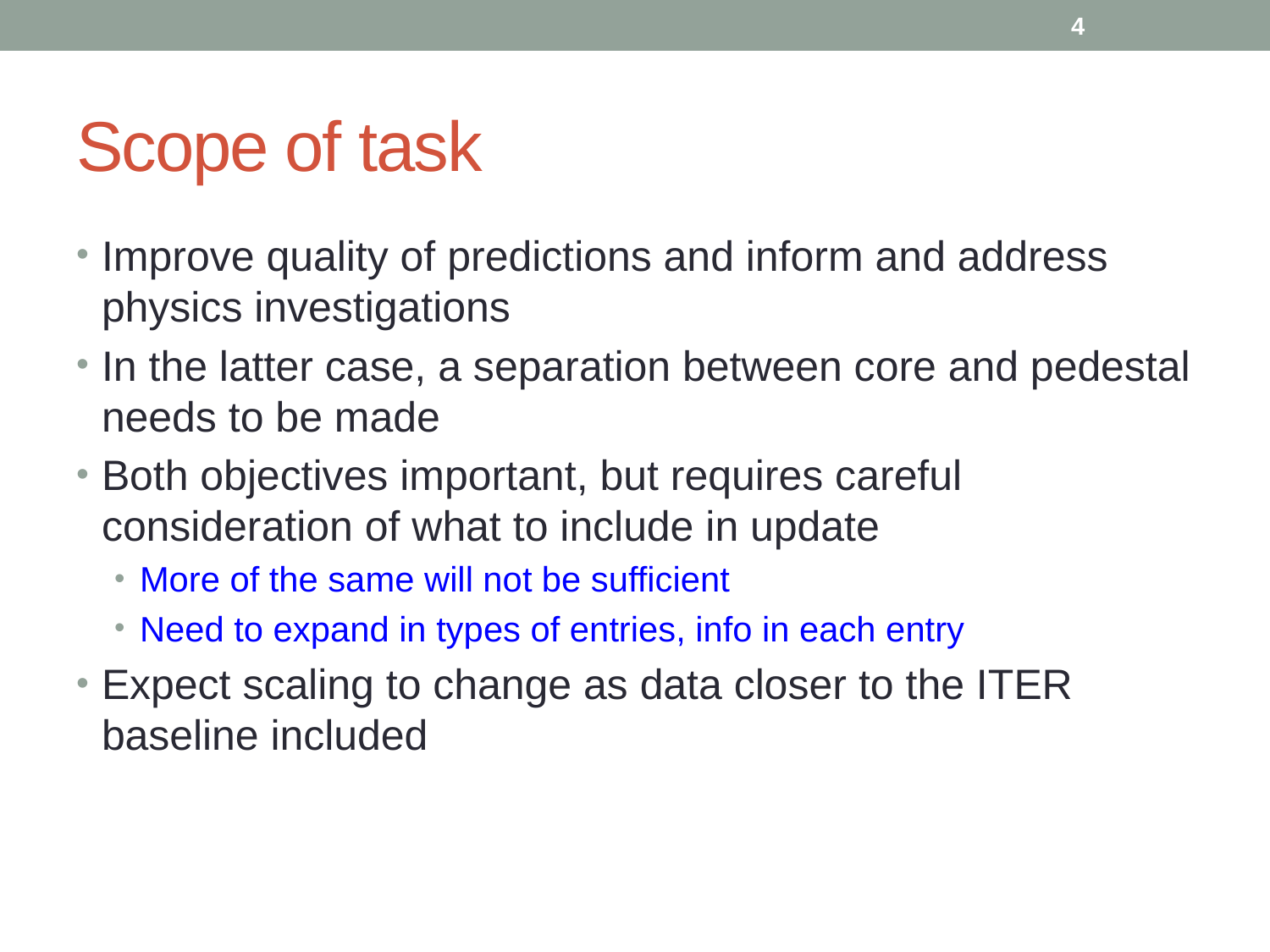

4
# Scope of task
Improve quality of predictions and inform and address physics investigations
In the latter case, a separation between core and pedestal needs to be made
Both objectives important, but requires careful consideration of what to include in update
More of the same will not be sufficient
Need to expand in types of entries, info in each entry
Expect scaling to change as data closer to the ITER baseline included